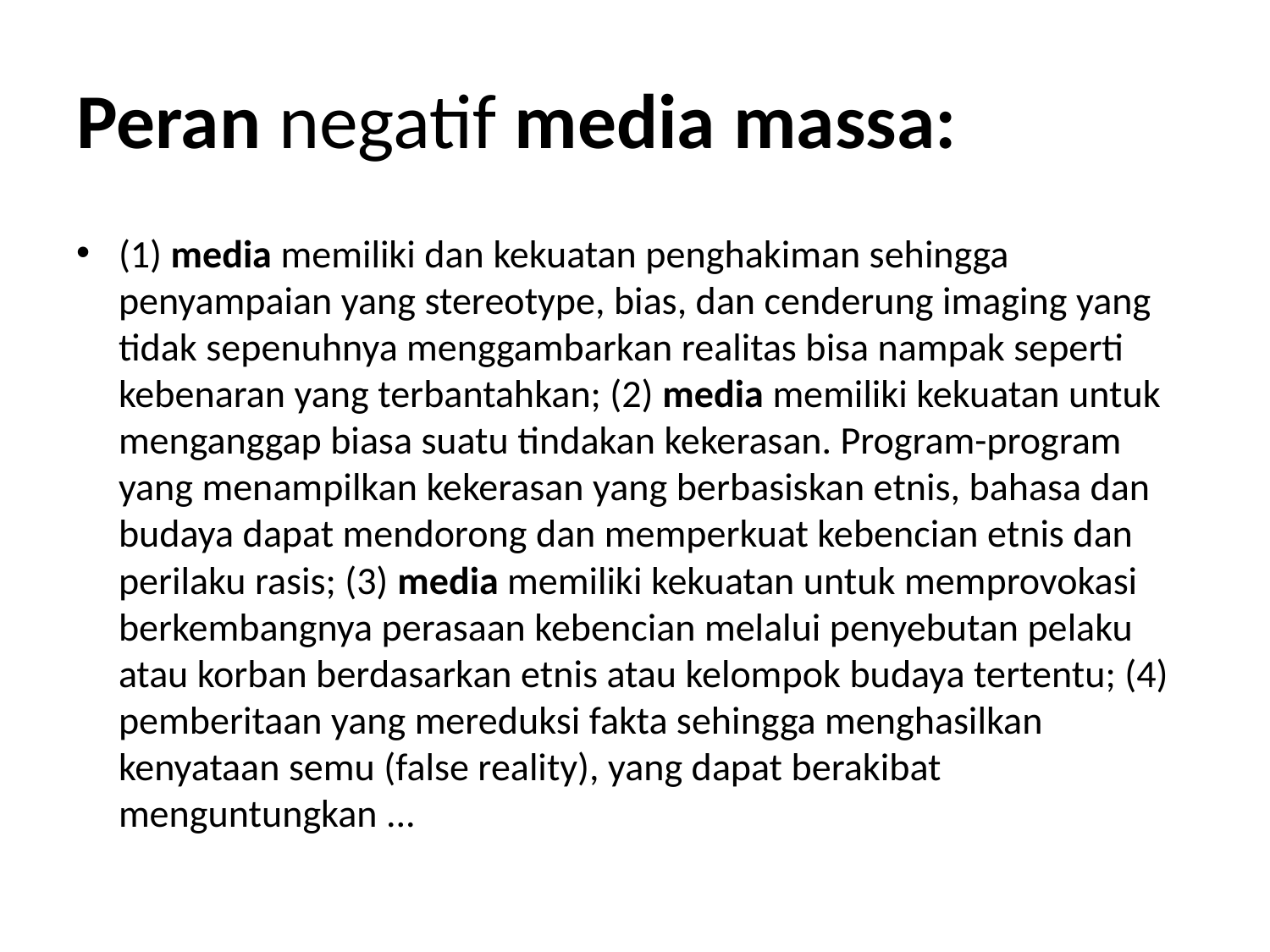

# Peran negatif media massa:
(1) media memiliki dan kekuatan penghakiman sehingga penyampaian yang stereotype, bias, dan cenderung imaging yang tidak sepenuhnya menggambarkan realitas bisa nampak seperti kebenaran yang terbantahkan; (2) media memiliki kekuatan untuk menganggap biasa suatu tindakan kekerasan. Program-program yang menampilkan kekerasan yang berbasiskan etnis, bahasa dan budaya dapat mendorong dan memperkuat kebencian etnis dan perilaku rasis; (3) media memiliki kekuatan untuk memprovokasi berkembangnya perasaan kebencian melalui penyebutan pelaku atau korban berdasarkan etnis atau kelompok budaya tertentu; (4) pemberitaan yang mereduksi fakta sehingga menghasilkan kenyataan semu (false reality), yang dapat berakibat menguntungkan ...